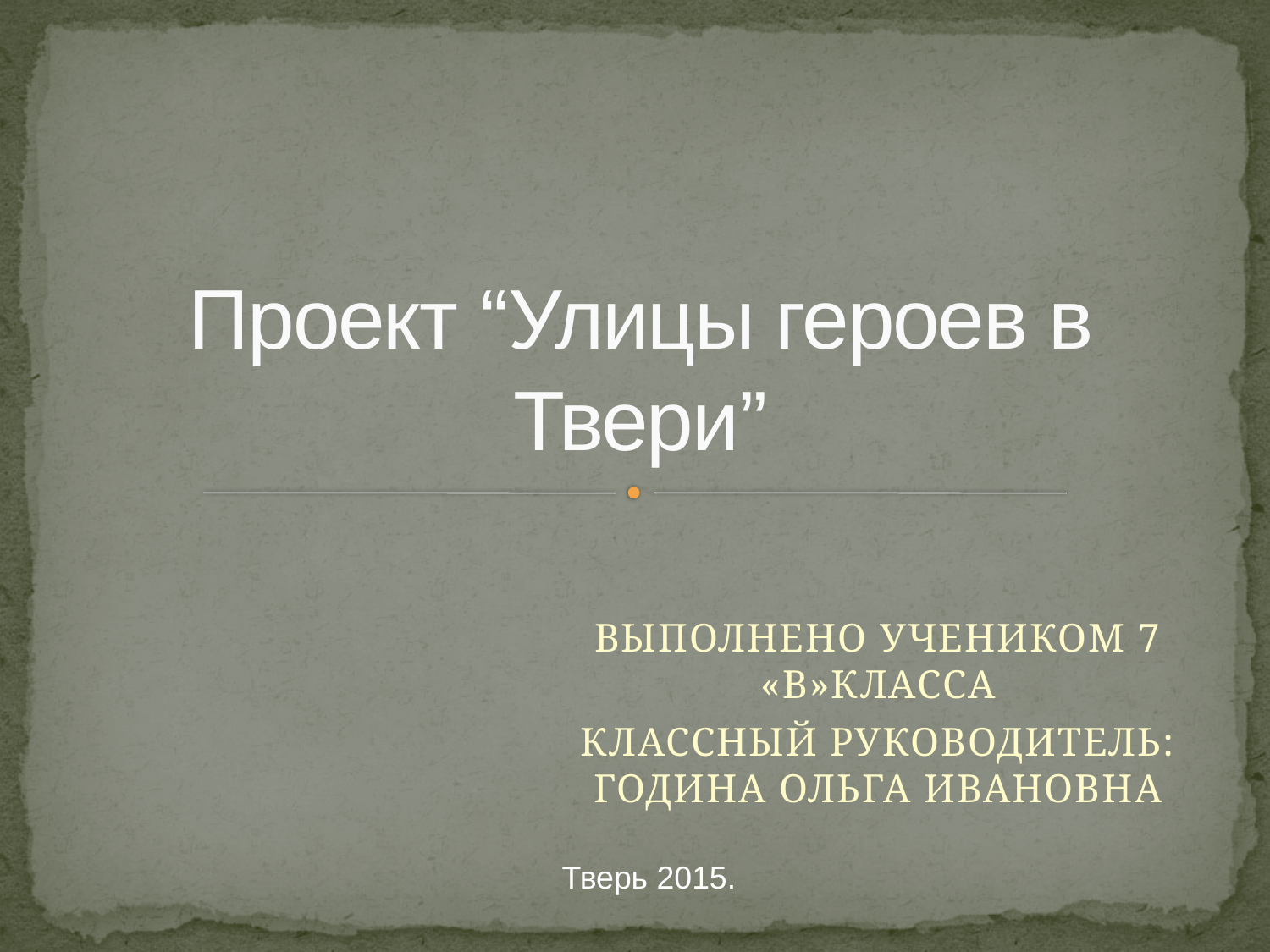

# Проект “Улицы героев в Твери”

ВЫПОЛНЕНО УЧЕНИКОМ 7 «В»КЛАССА
КЛАССНЫЙ РУКОВОДИТЕЛЬ: ГОДИНА ОЛЬГА ИВАНОВНА
Тверь 2015.